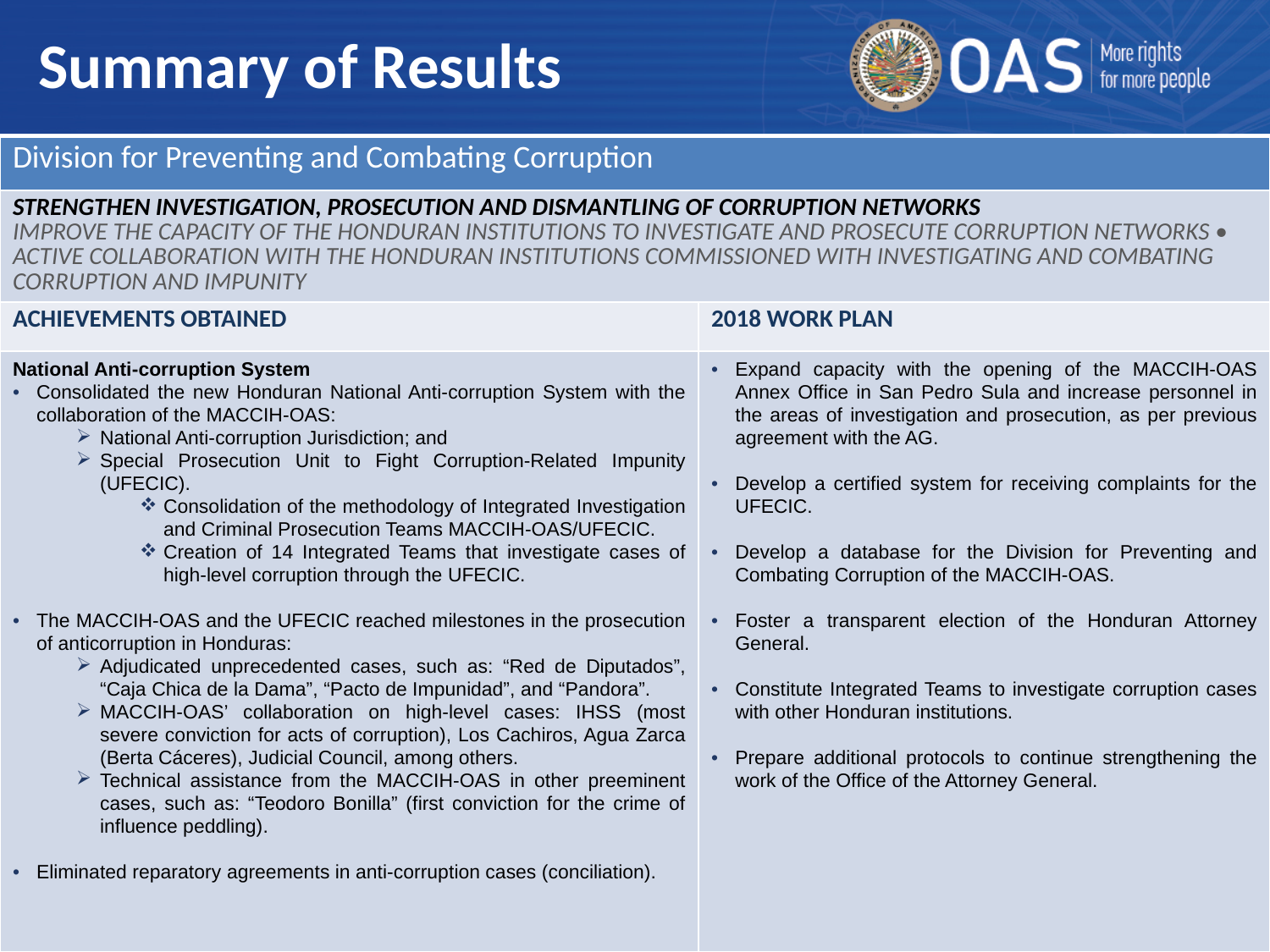

Summary of Results
| Division for Preventing and Combating Corruption |  |
| --- | --- |
| Strengthen investigation, prosecution and dismantling of corruption networks Improve the capacity of the Honduran institutions to investigate and prosecute corruption networks • active collaboration with the Honduran institutions commissioned with investigating and combating corruption and impunity |  |
| ACHIEVEMENTS OBTAINED | 2018 WORK PLAN |
| National Anti-corruption System Consolidated the new Honduran National Anti-corruption System with the collaboration of the MACCIH-OAS: National Anti-corruption Jurisdiction; and Special Prosecution Unit to Fight Corruption-Related Impunity (UFECIC). Consolidation of the methodology of Integrated Investigation and Criminal Prosecution Teams MACCIH-OAS/UFECIC. Creation of 14 Integrated Teams that investigate cases of high-level corruption through the UFECIC. The MACCIH-OAS and the UFECIC reached milestones in the prosecution of anticorruption in Honduras: Adjudicated unprecedented cases, such as: “Red de Diputados”, “Caja Chica de la Dama”, “Pacto de Impunidad”, and “Pandora”. MACCIH-OAS’ collaboration on high-level cases: IHSS (most severe conviction for acts of corruption), Los Cachiros, Agua Zarca (Berta Cáceres), Judicial Council, among others. Technical assistance from the MACCIH-OAS in other preeminent cases, such as: “Teodoro Bonilla” (first conviction for the crime of influence peddling). Eliminated reparatory agreements in anti-corruption cases (conciliation). | Expand capacity with the opening of the MACCIH-OAS Annex Office in San Pedro Sula and increase personnel in the areas of investigation and prosecution, as per previous agreement with the AG. Develop a certified system for receiving complaints for the UFECIC. Develop a database for the Division for Preventing and Combating Corruption of the MACCIH-OAS. Foster a transparent election of the Honduran Attorney General. Constitute Integrated Teams to investigate corruption cases with other Honduran institutions. Prepare additional protocols to continue strengthening the work of the Office of the Attorney General. |